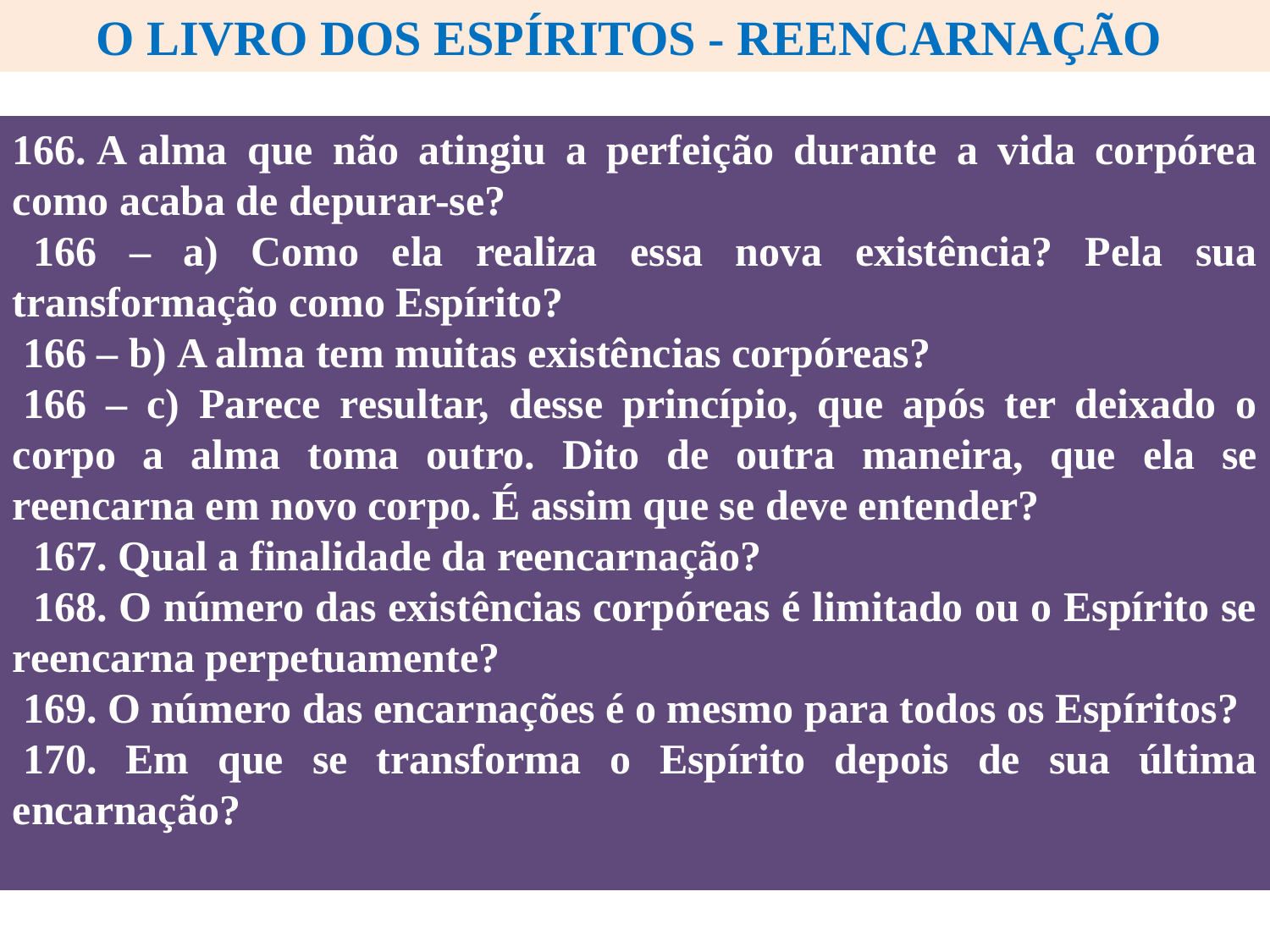

O LIVRO DOS ESPÍRITOS - REENCARNAÇÃO
166. A alma que não atingiu a perfeição durante a vida corpórea como acaba de depurar-se?
  166 – a) Como ela realiza essa nova existência? Pela sua transformação como Espírito?
 166 – b) A alma tem muitas existências corpóreas?
 166 – c) Parece resultar, desse princípio, que após ter deixado o corpo a alma toma outro. Dito de outra maneira, que ela se reencarna em novo corpo. É assim que se deve entender?
  167. Qual a finalidade da reencarnação?
  168. O número das existências corpóreas é limitado ou o Espírito se reencarna perpetuamente?
 169. O número das encarnações é o mesmo para todos os Espíritos?
 170. Em que se transforma o Espírito depois de sua última encarnação?